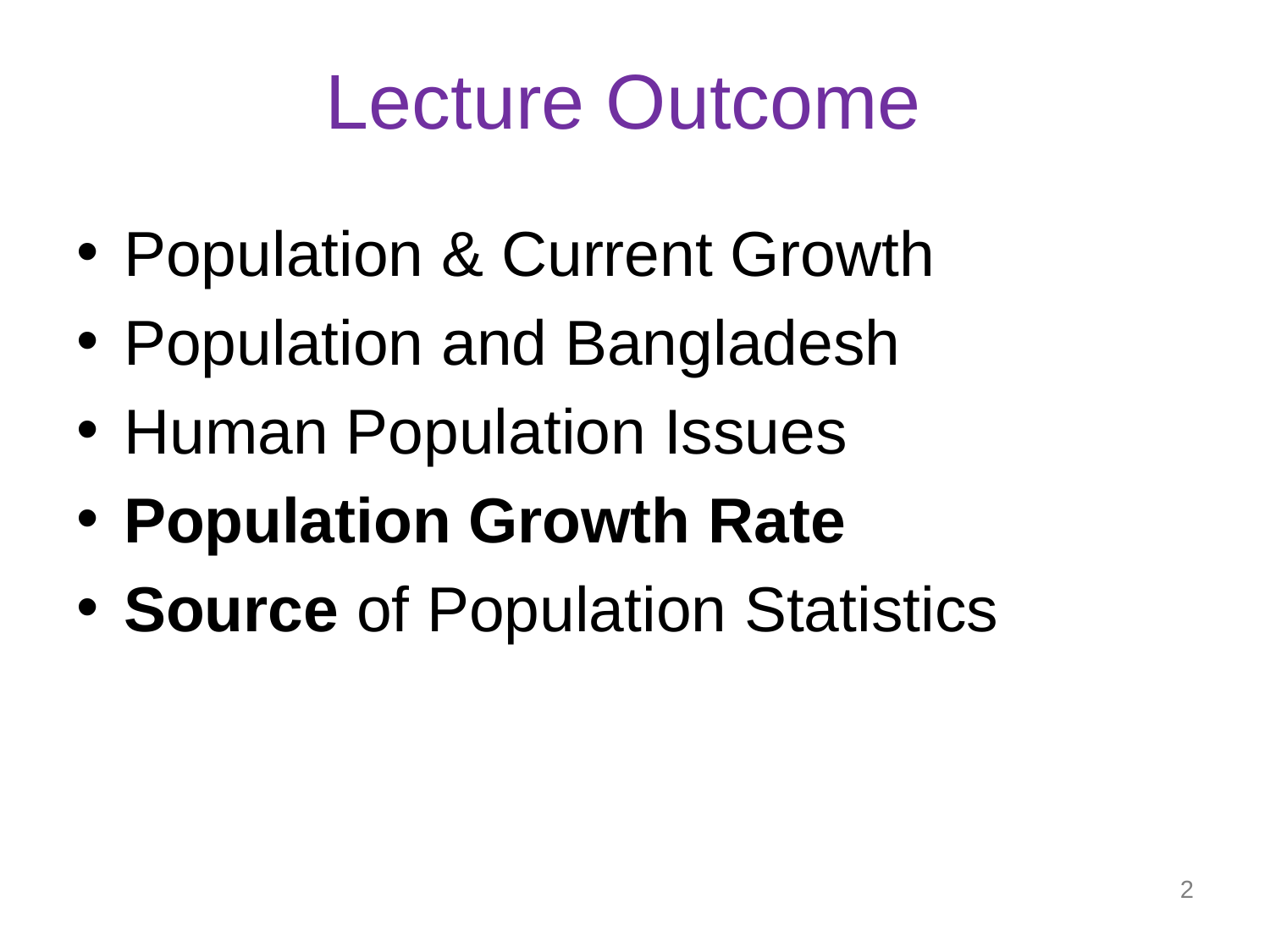

# Lecture Outcome
Population & Current Growth
Population and Bangladesh
Human Population Issues
Population Growth Rate
Source of Population Statistics

2